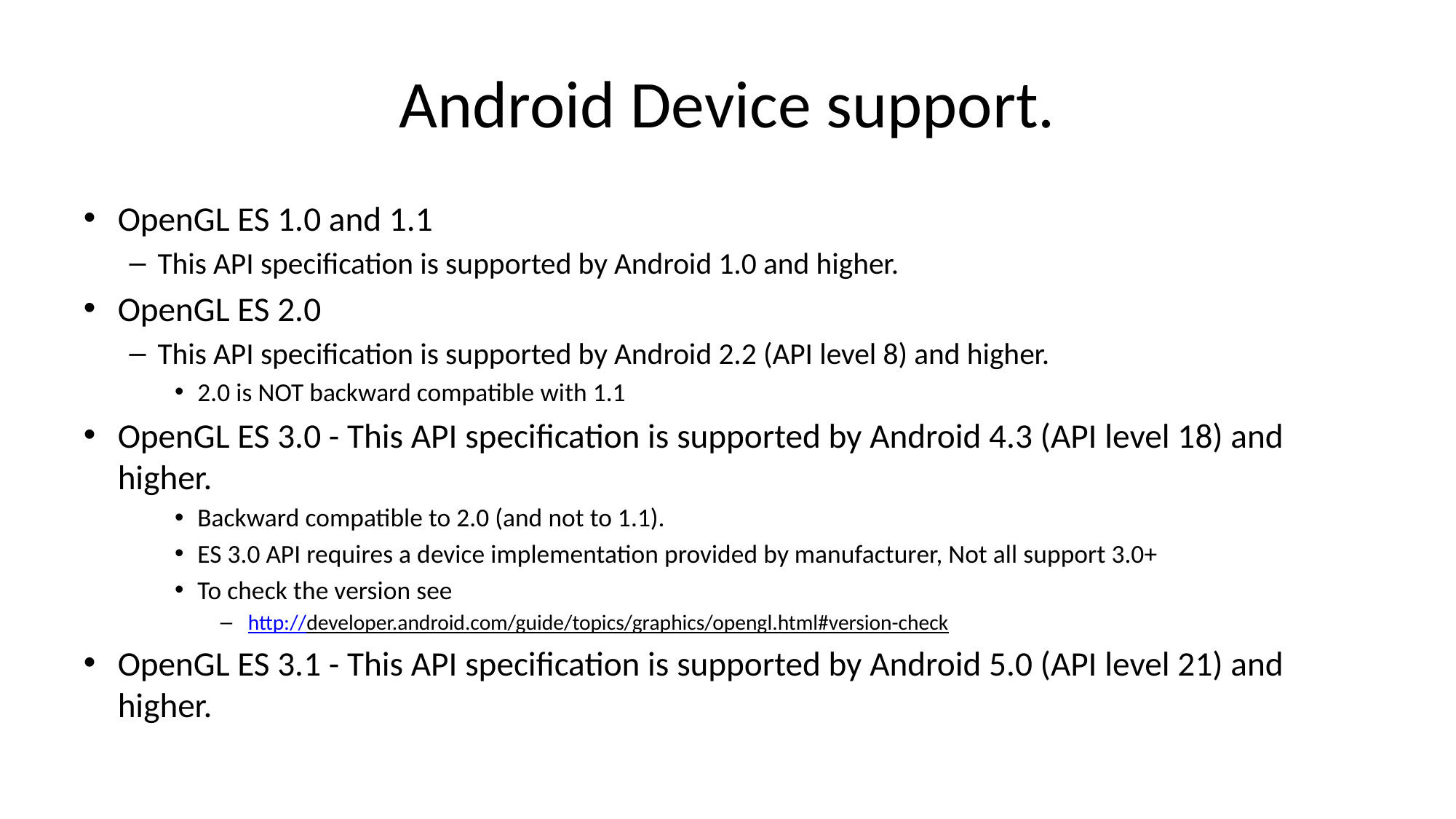

# Android Device support.
OpenGL ES 1.0 and 1.1
This API specification is supported by Android 1.0 and higher.
OpenGL ES 2.0
This API specification is supported by Android 2.2 (API level 8) and higher.
2.0 is NOT backward compatible with 1.1
OpenGL ES 3.0 - This API specification is supported by Android 4.3 (API level 18) and higher.
Backward compatible to 2.0 (and not to 1.1).
ES 3.0 API requires a device implementation provided by manufacturer, Not all support 3.0+
To check the version see
 http://developer.android.com/guide/topics/graphics/opengl.html#version-check
OpenGL ES 3.1 - This API specification is supported by Android 5.0 (API level 21) and higher.